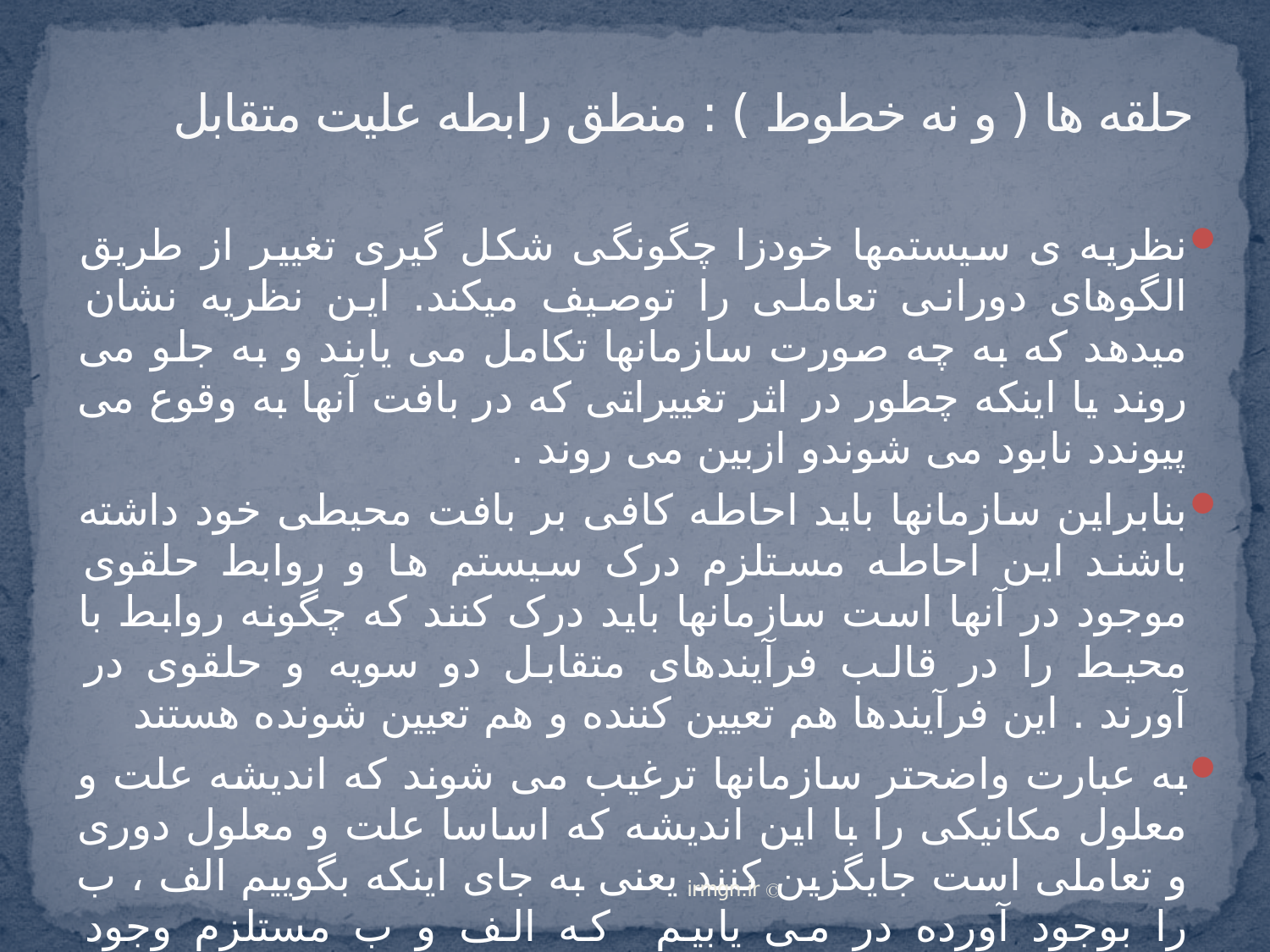

# حلقه ها ( و نه خطوط ) : منطق رابطه علیت متقابل
نظریه ی سیستمها خودزا چگونگی شکل گیری تغییر از طریق الگوهای دورانی تعاملی را توصیف میکند. این نظریه نشان میدهد که به چه صورت سازمانها تکامل می یابند و به جلو می روند یا اینکه چطور در اثر تغییراتی که در بافت آنها به وقوع می پیوندد نابود می شوندو ازبین می روند .
بنابراین سازمانها باید احاطه کافی بر بافت محیطی خود داشته باشند این احاطه مستلزم درک سیستم ها و روابط حلقوی موجود در آنها است سازمانها باید درک کنند که چگونه روابط با محیط را در قالب فرآیندهای متقابل دو سویه و حلقوی در آورند . این فرآیندها هم تعیین کننده و هم تعیین شونده هستند
به عبارت واضحتر سازمانها ترغیب می شوند که اندیشه علت و معلول مکانیکی را با این اندیشه که اساسا علت و معلول دوری و تعاملی است جایگزین کنند یعنی به جای اینکه بگوییم الف ، ب را بوجود آورده در می یابیم  که الف و ب مستلزم وجود یکدیگرند و ممکن است هردو نتیجه ی سیستم واحدی باشند .

© irmgn.ir